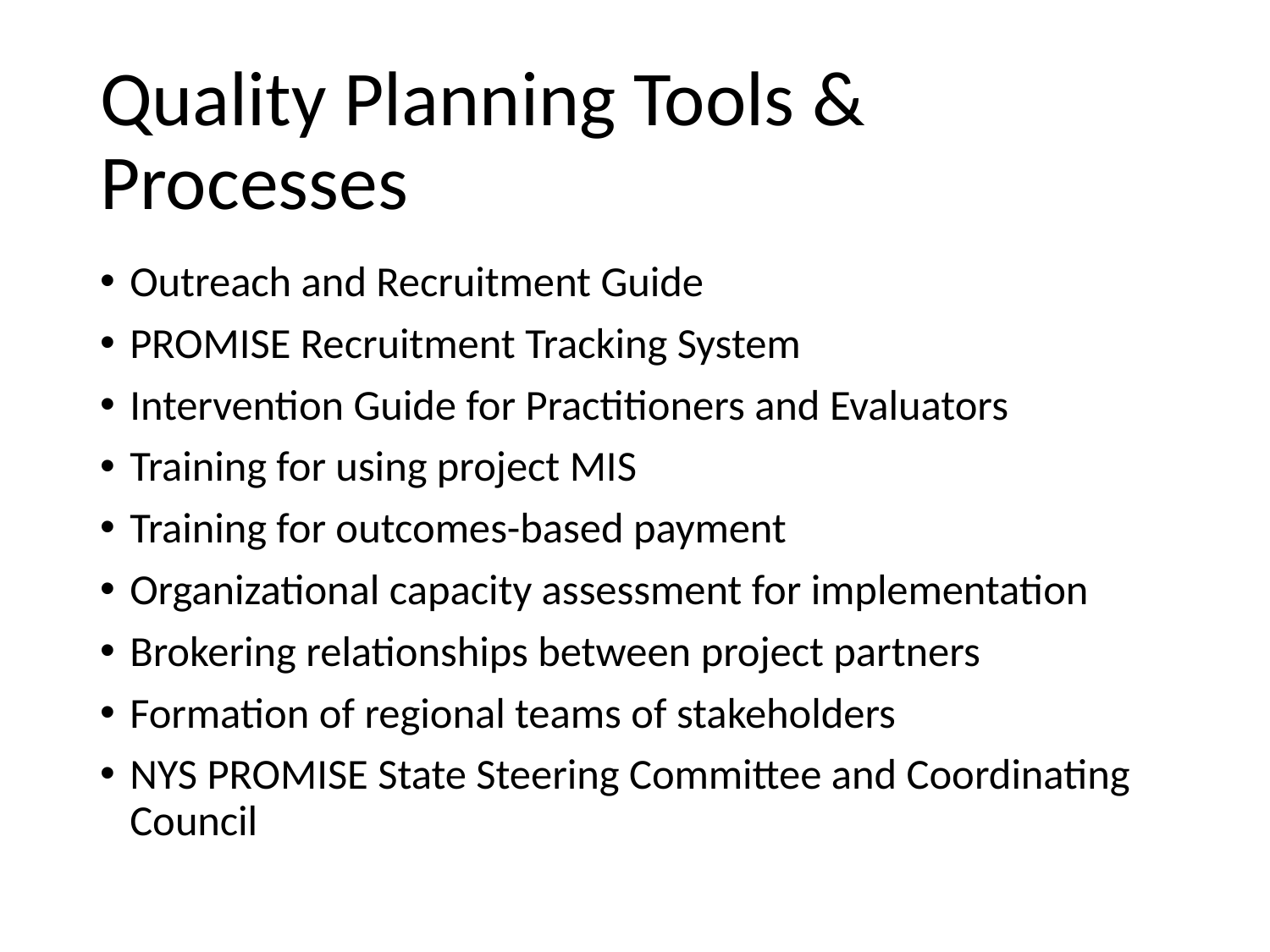

# Quality Planning Tools & Processes
Outreach and Recruitment Guide
PROMISE Recruitment Tracking System
Intervention Guide for Practitioners and Evaluators
Training for using project MIS
Training for outcomes-based payment
Organizational capacity assessment for implementation
Brokering relationships between project partners
Formation of regional teams of stakeholders
NYS PROMISE State Steering Committee and Coordinating Council